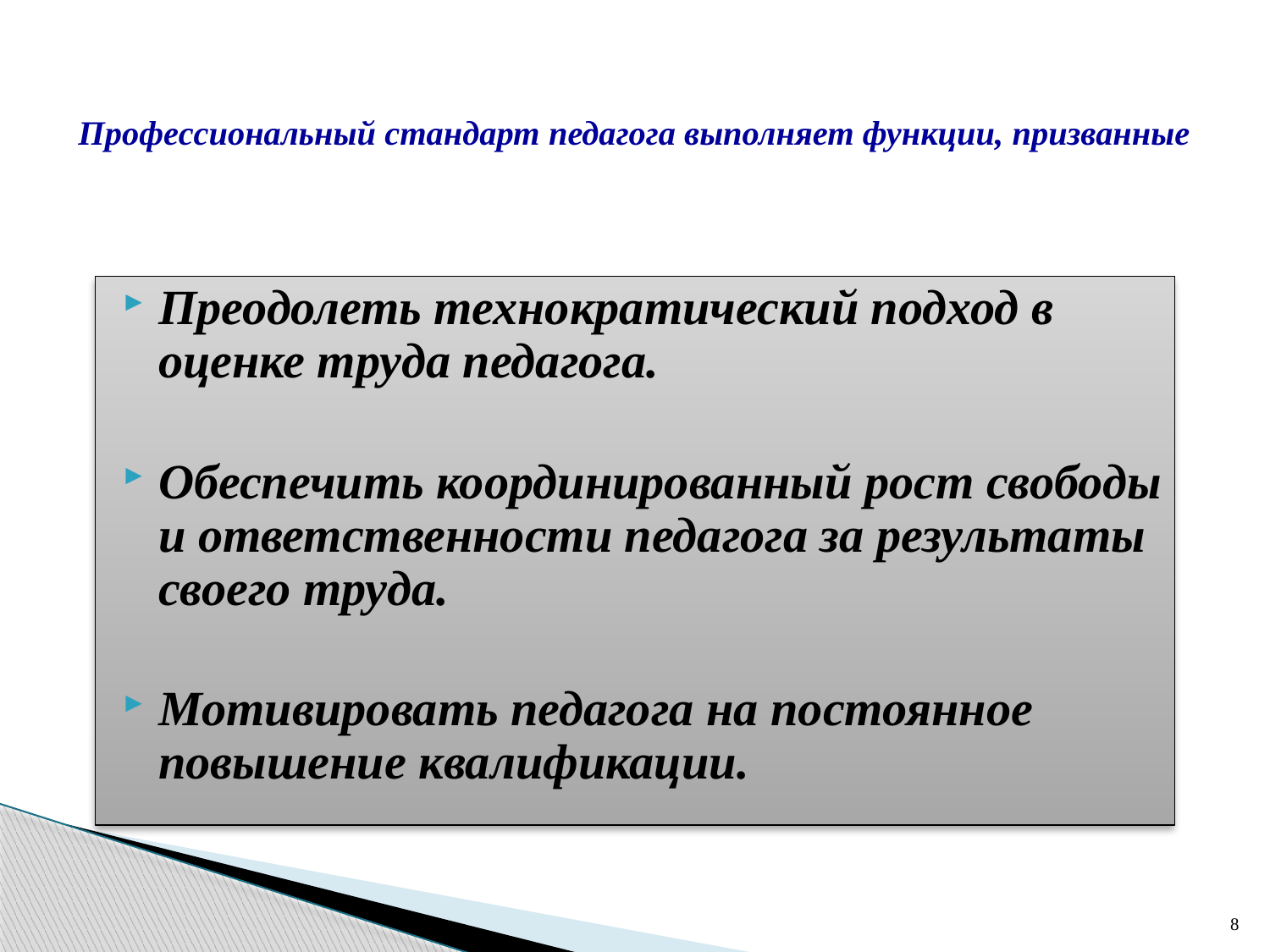

# Профессиональный стандарт педагога выполняет функции, призванные
Преодолеть технократический подход в оценке труда педагога.

Обеспечить координированный рост свободы и ответственности педагога за результаты своего труда.

Мотивировать педагога на постоянное повышение квалификации.

8